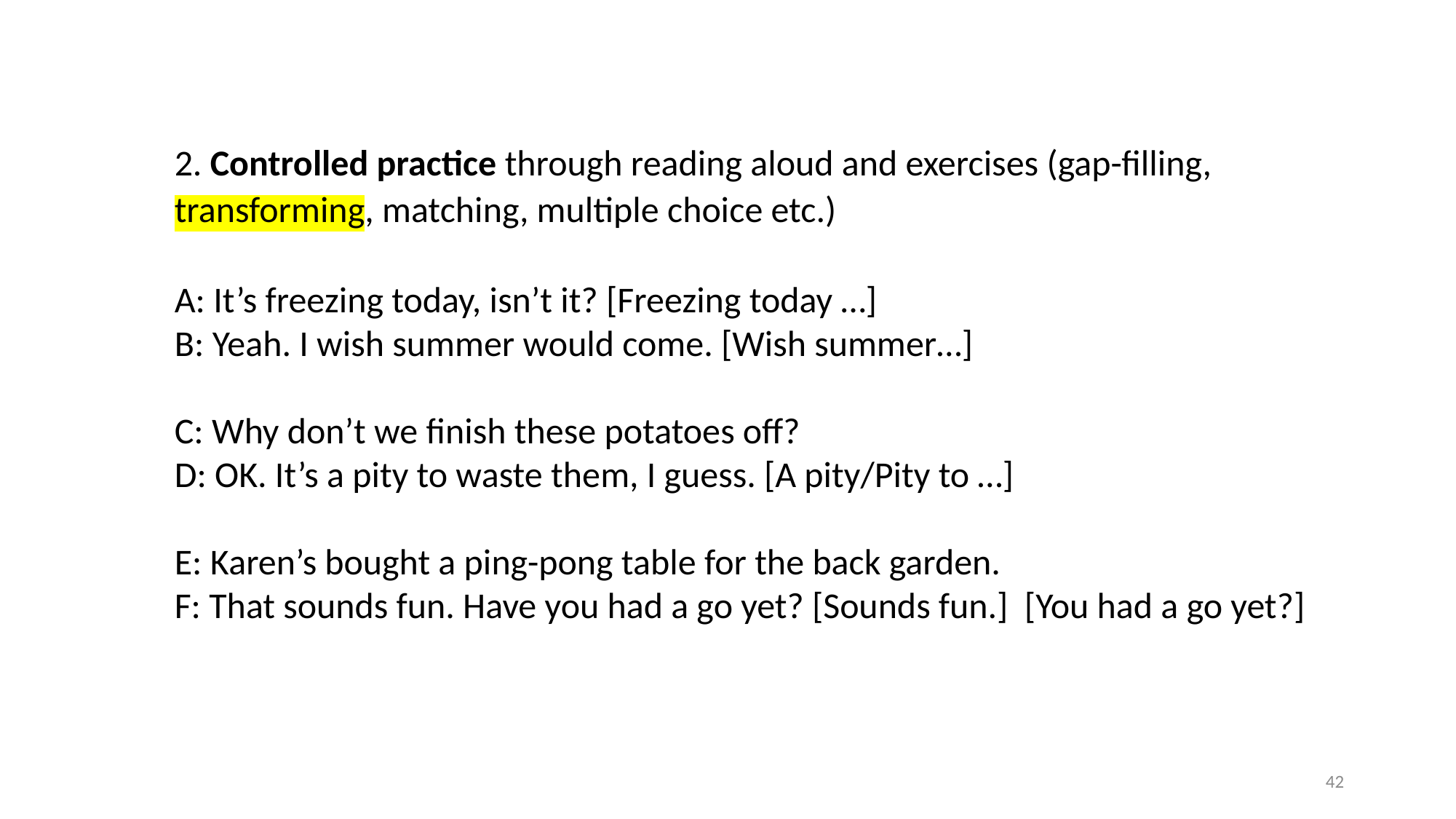

2. Controlled practice through reading aloud and exercises (gap-filling, transforming, matching, multiple choice etc.)

A: It’s freezing today, isn’t it? [Freezing today …]
B: Yeah. I wish summer would come. [Wish summer…]

C: Why don’t we finish these potatoes off?
D: OK. It’s a pity to waste them, I guess. [A pity/Pity to …]

E: Karen’s bought a ping-pong table for the back garden.
F: That sounds fun. Have you had a go yet? [Sounds fun.]  [You had a go yet?]
42